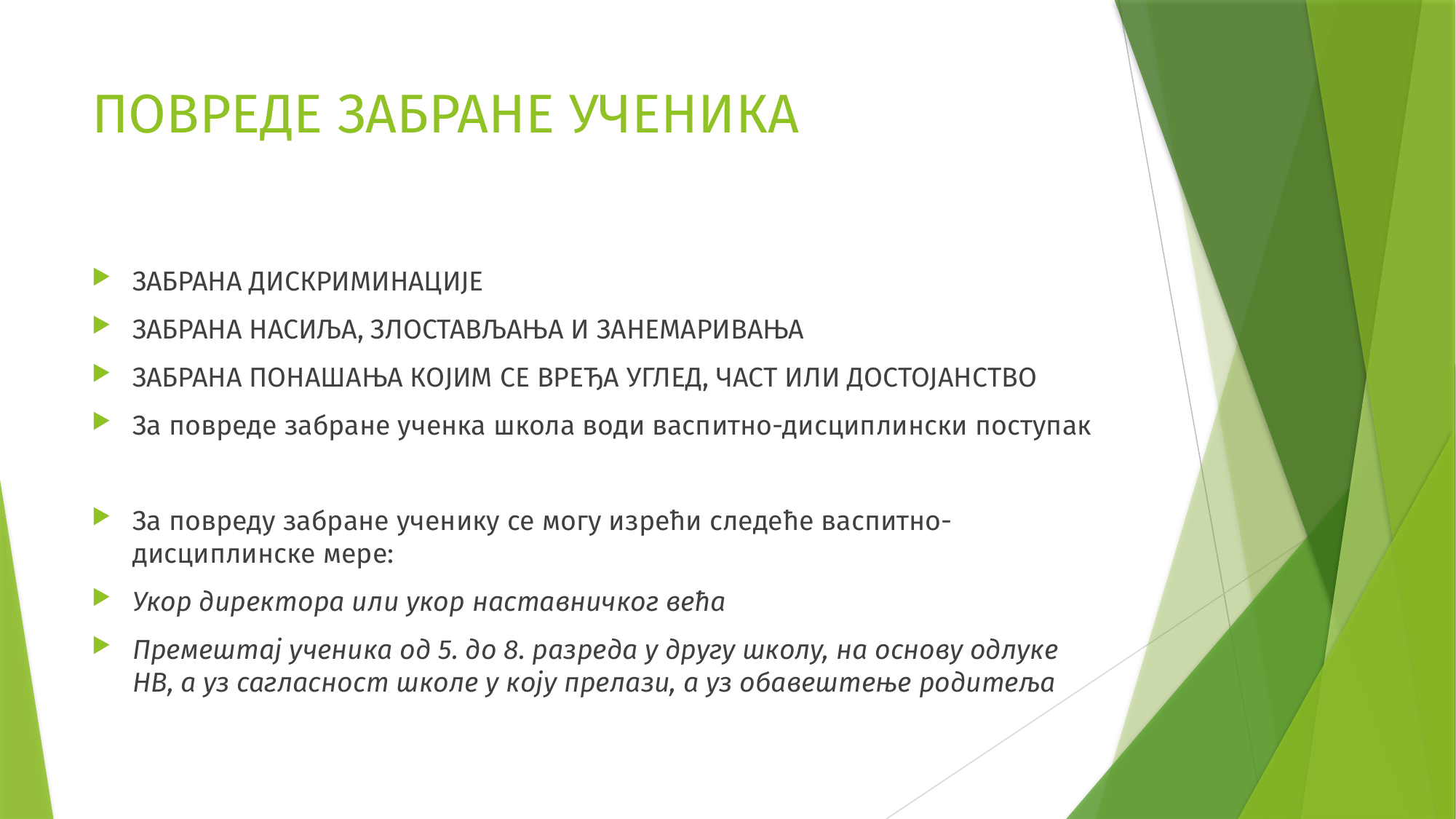

# ПОВРЕДЕ ЗАБРАНЕ УЧЕНИКА
ЗАБРАНА ДИСКРИМИНАЦИЈЕ
ЗАБРАНА НАСИЉА, ЗЛОСТАВЉАЊА И ЗАНЕМАРИВАЊА
ЗАБРАНА ПОНАШАЊА КОЈИМ СЕ ВРЕЂА УГЛЕД, ЧАСТ ИЛИ ДОСТОЈАНСТВО
За повреде забране ученка школа води васпитно-дисциплински поступак

За повреду забране ученику се могу изрећи следеће васпитно-дисциплинске мере:
Укор директора или укор наставничког већа
Премештај ученика од 5. до 8. разреда у другу школу, на основу одлуке НВ, а уз сагласност школе у коју прелази, а уз обавештење родитеља